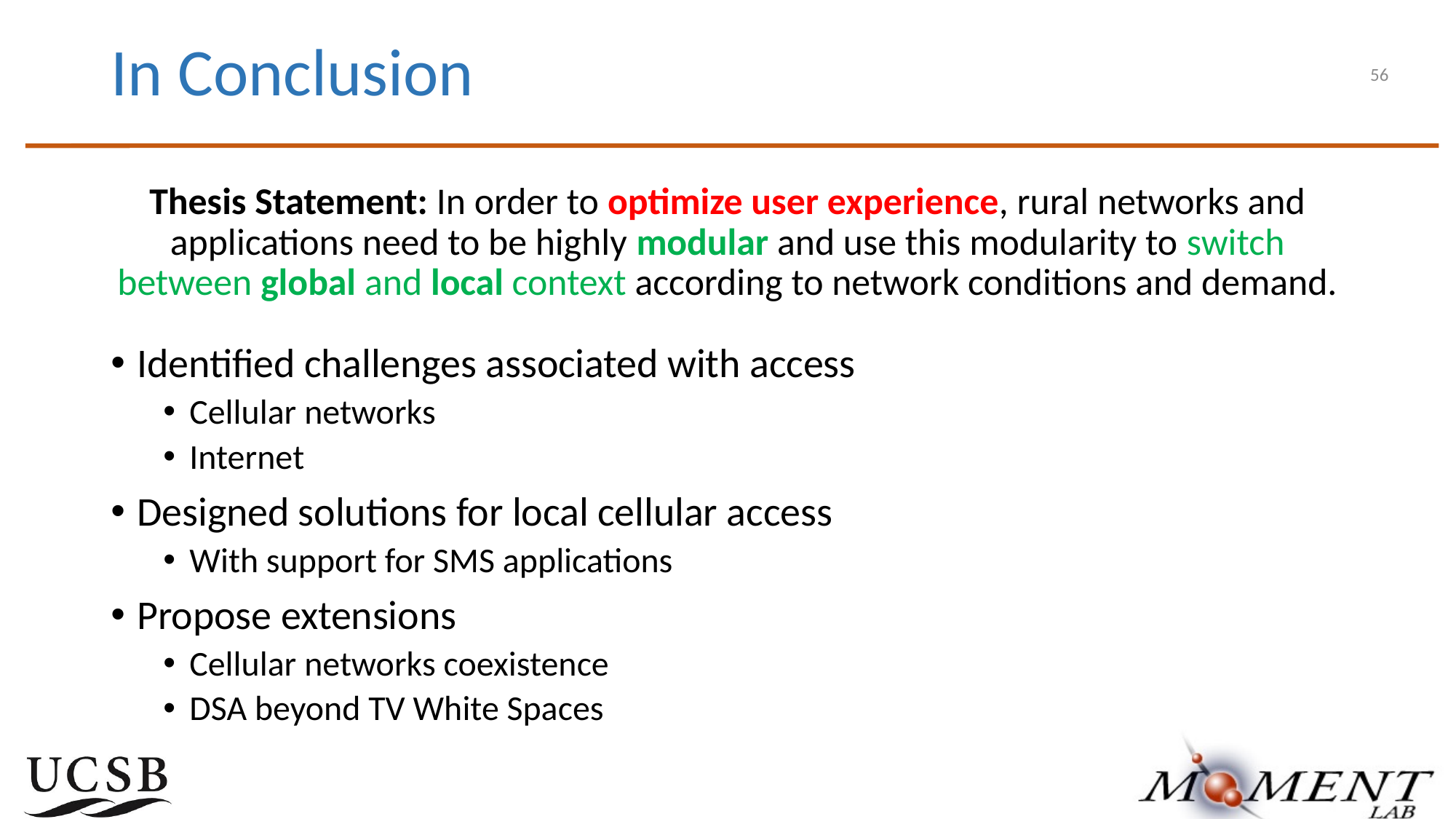

# In Conclusion
56
Thesis Statement: In order to optimize user experience, rural networks and applications need to be highly modular and use this modularity to switch between global and local context according to network conditions and demand.

Identified challenges associated with access
Cellular networks
Internet
Designed solutions for local cellular access
With support for SMS applications
Propose extensions
Cellular networks coexistence
DSA beyond TV White Spaces